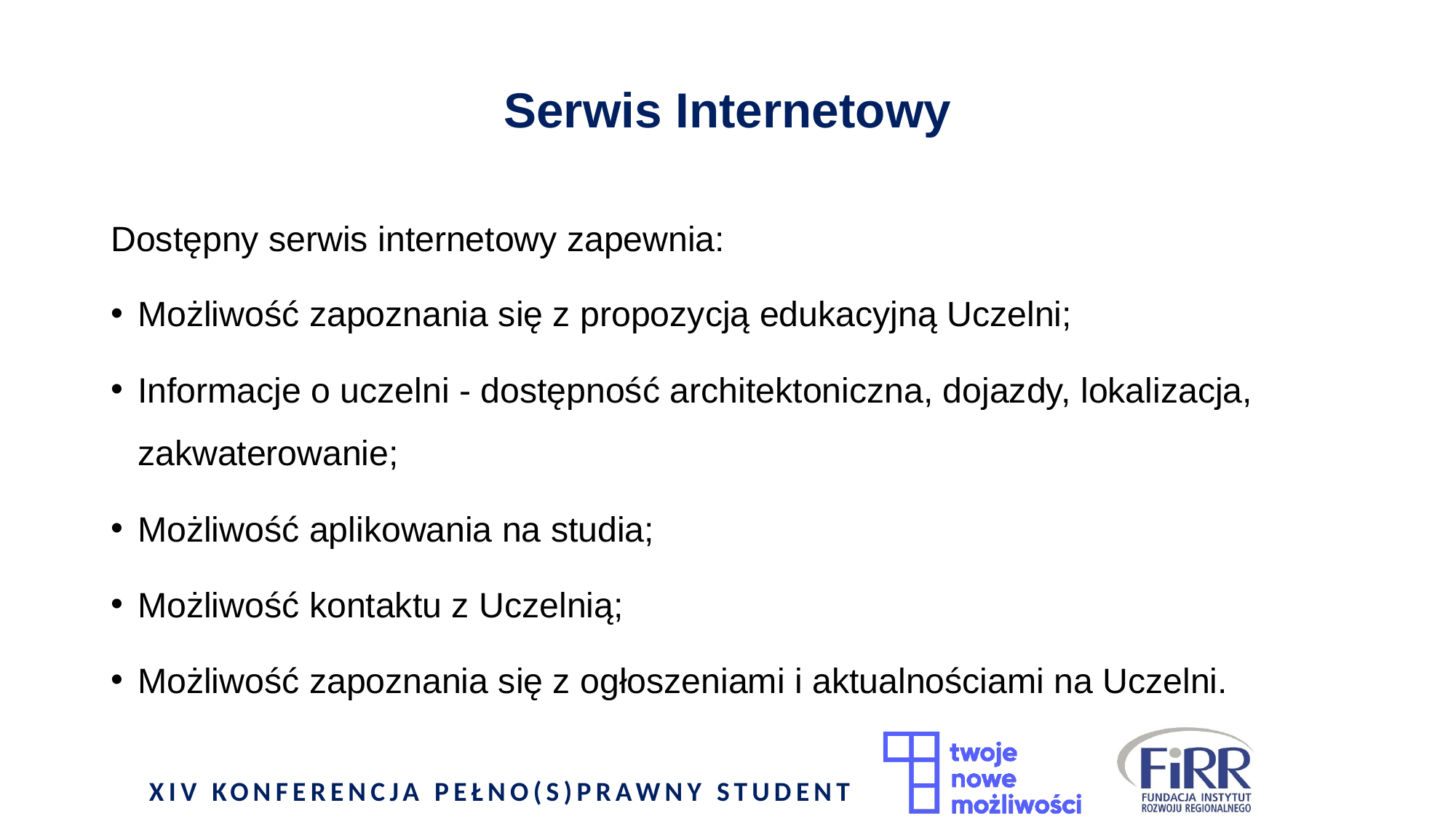

# Serwis Internetowy
Dostępny serwis internetowy zapewnia:
Możliwość zapoznania się z propozycją edukacyjną Uczelni;
Informacje o uczelni - dostępność architektoniczna, dojazdy, lokalizacja, zakwaterowanie;
Możliwość aplikowania na studia;
Możliwość kontaktu z Uczelnią;
Możliwość zapoznania się z ogłoszeniami i aktualnościami na Uczelni.